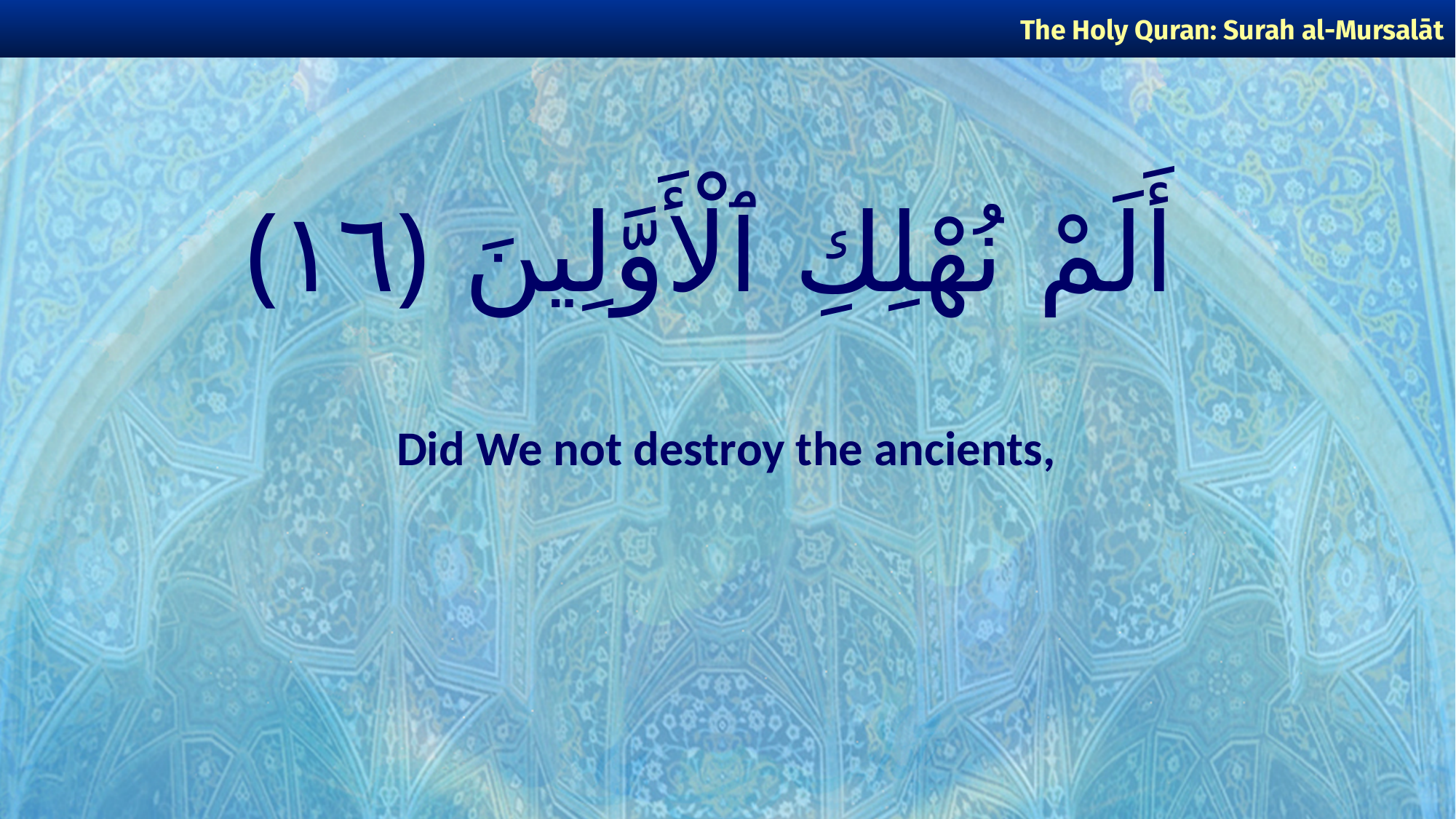

The Holy Quran: Surah al-Mursalāt
# أَلَمْ نُهْلِكِ ٱلْأَوَّلِينَ ﴿١٦﴾
Did We not destroy the ancients,